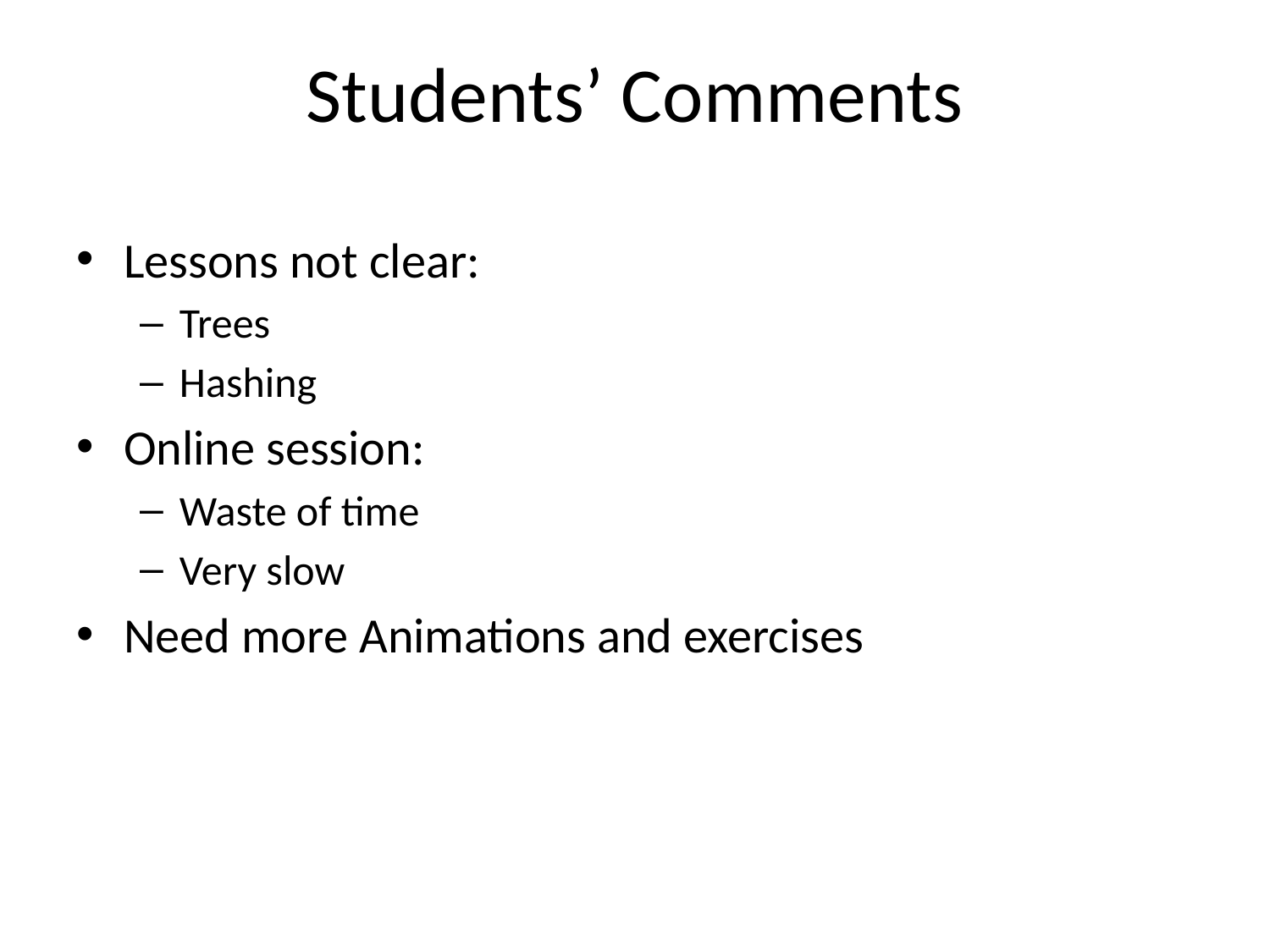

# Students’ Comments
Lessons not clear:
Trees
Hashing
Online session:
Waste of time
Very slow
Need more Animations and exercises